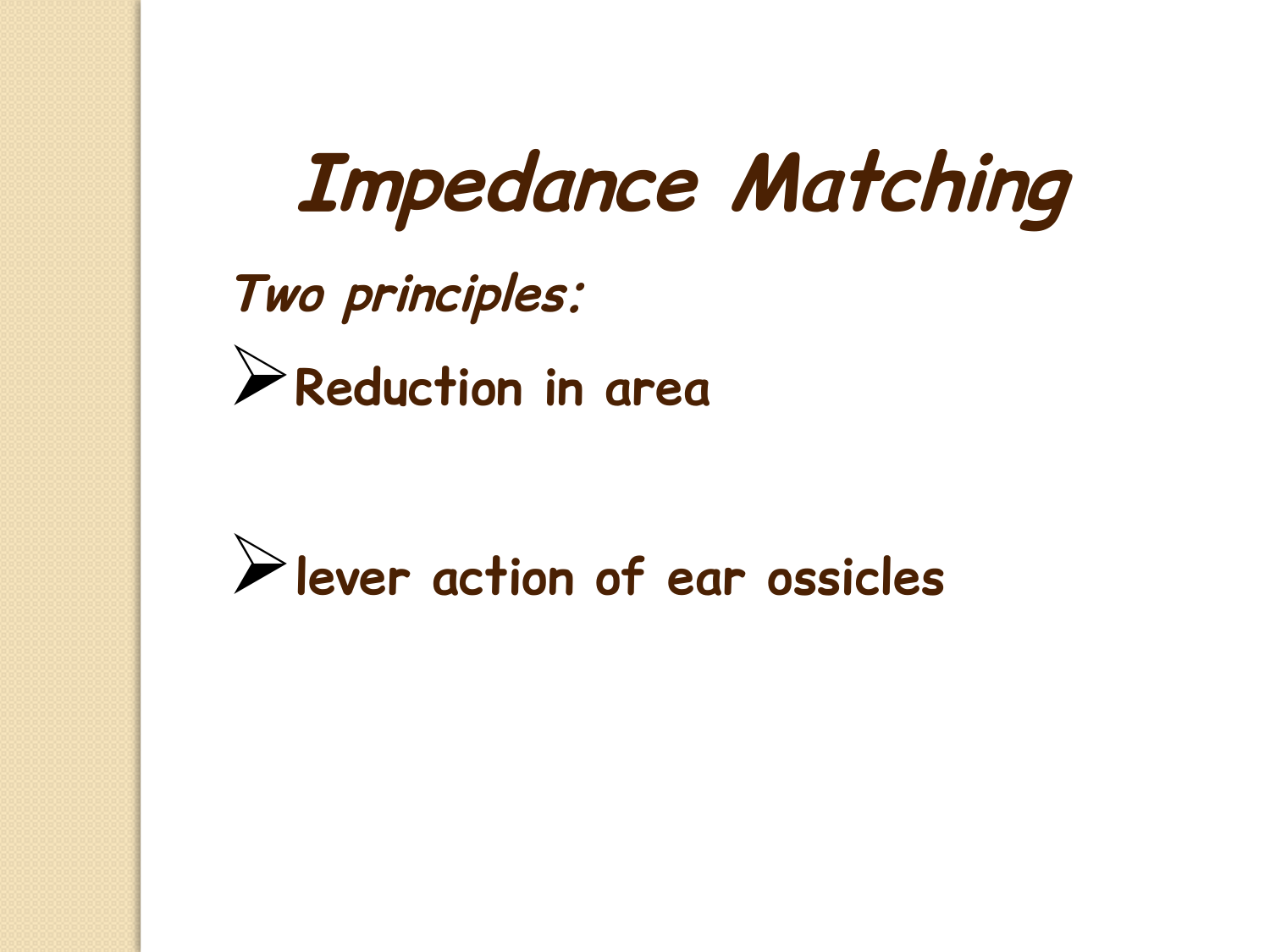

Impedance Matching
Two principles:
Reduction in area

lever action of ear ossicles